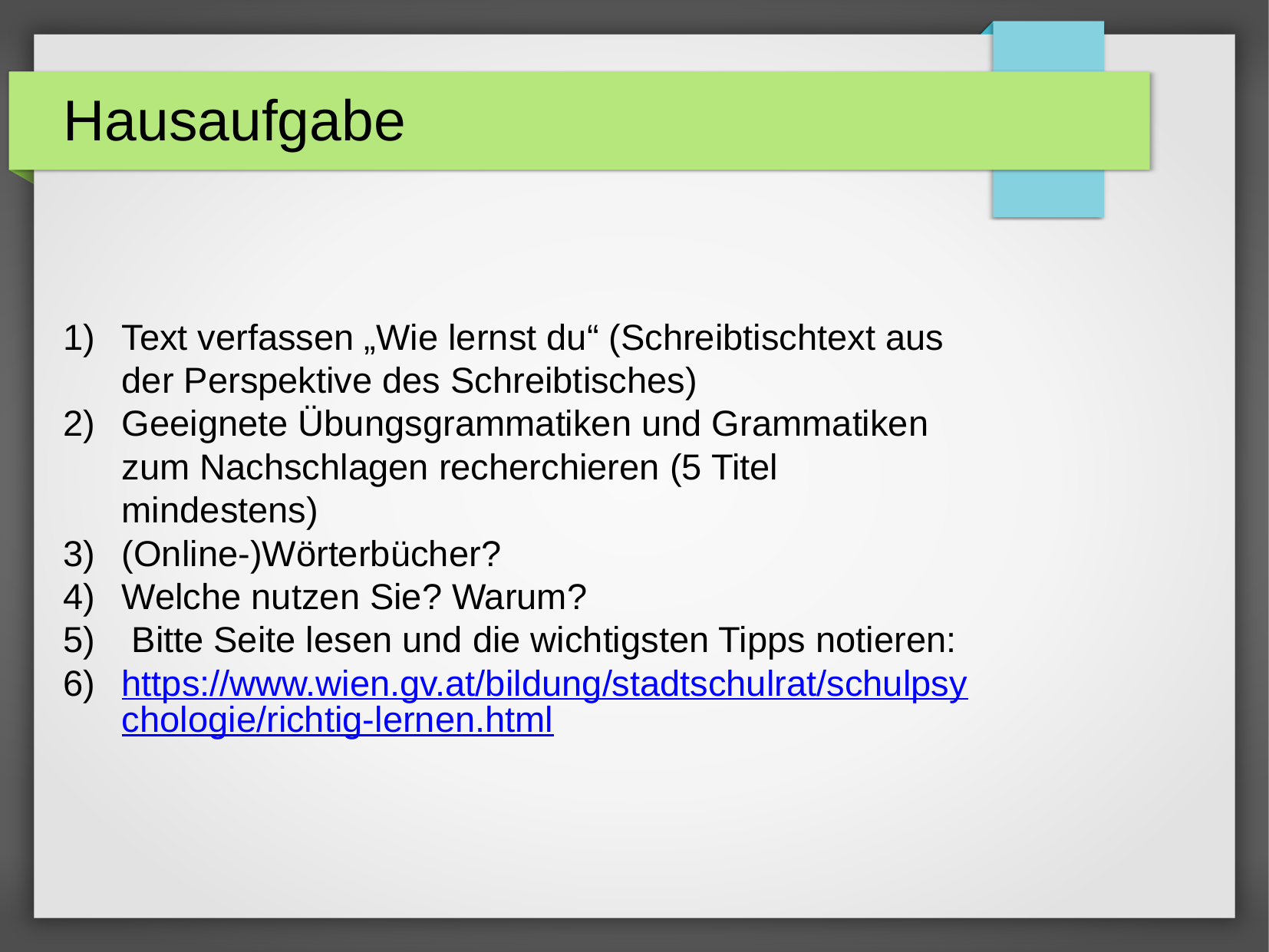

# Hausaufgabe
Text verfassen „Wie lernst du“ (Schreibtischtext aus der Perspektive des Schreibtisches)
Geeignete Übungsgrammatiken und Grammatiken zum Nachschlagen recherchieren (5 Titel mindestens)
(Online-)Wörterbücher?
Welche nutzen Sie? Warum?
 Bitte Seite lesen und die wichtigsten Tipps notieren:
https://www.wien.gv.at/bildung/stadtschulrat/schulpsychologie/richtig-lernen.html